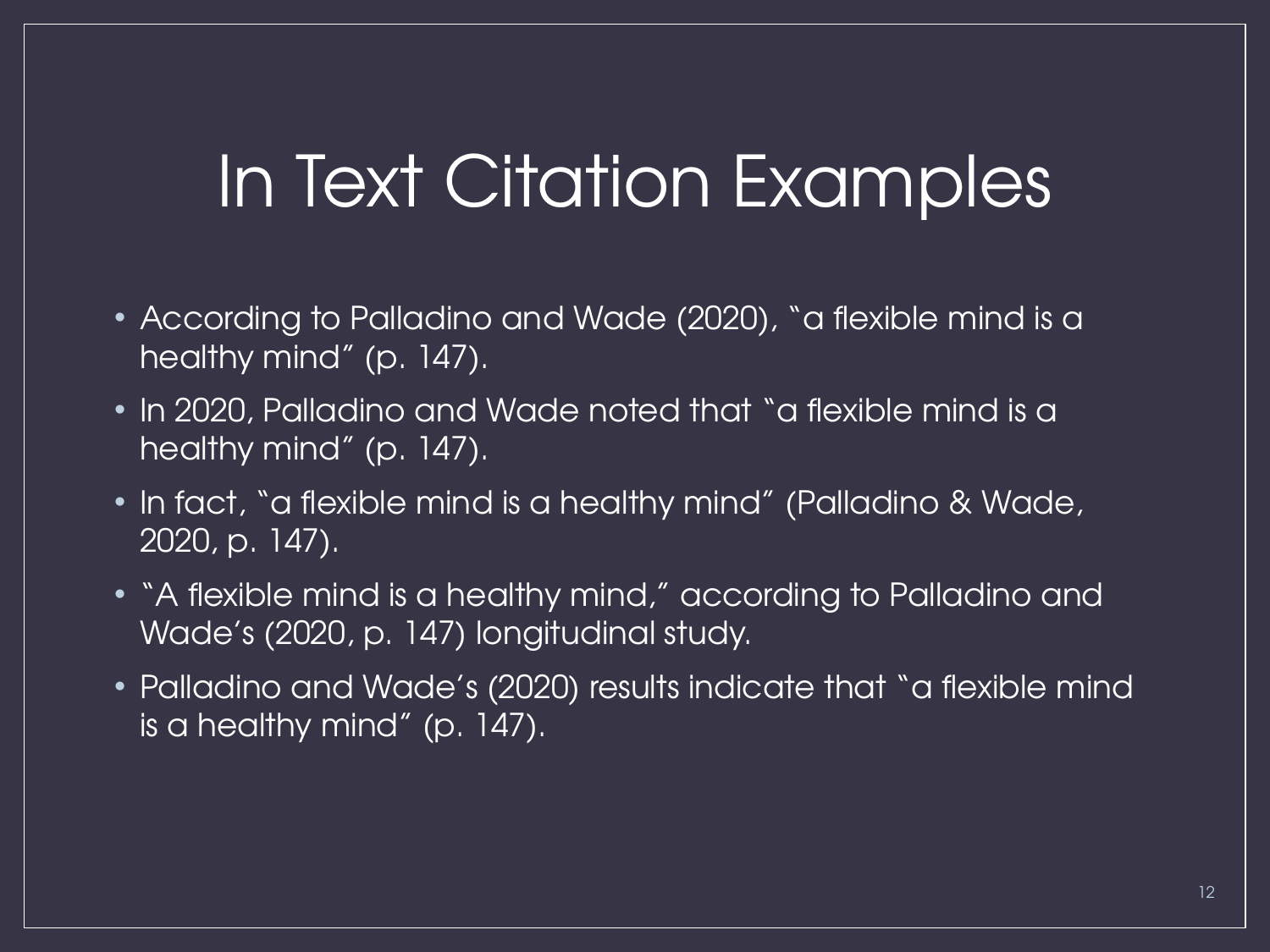

# In Text Citation Examples
According to Palladino and Wade (2020), “a flexible mind is a healthy mind” (p. 147).
In 2020, Palladino and Wade noted that “a flexible mind is a healthy mind” (p. 147).
In fact, “a flexible mind is a healthy mind” (Palladino & Wade, 2020, p. 147).
“A flexible mind is a healthy mind,” according to Palladino and Wade’s (2020, p. 147) longitudinal study.
Palladino and Wade’s (2020) results indicate that “a flexible mind is a healthy mind” (p. 147).
12